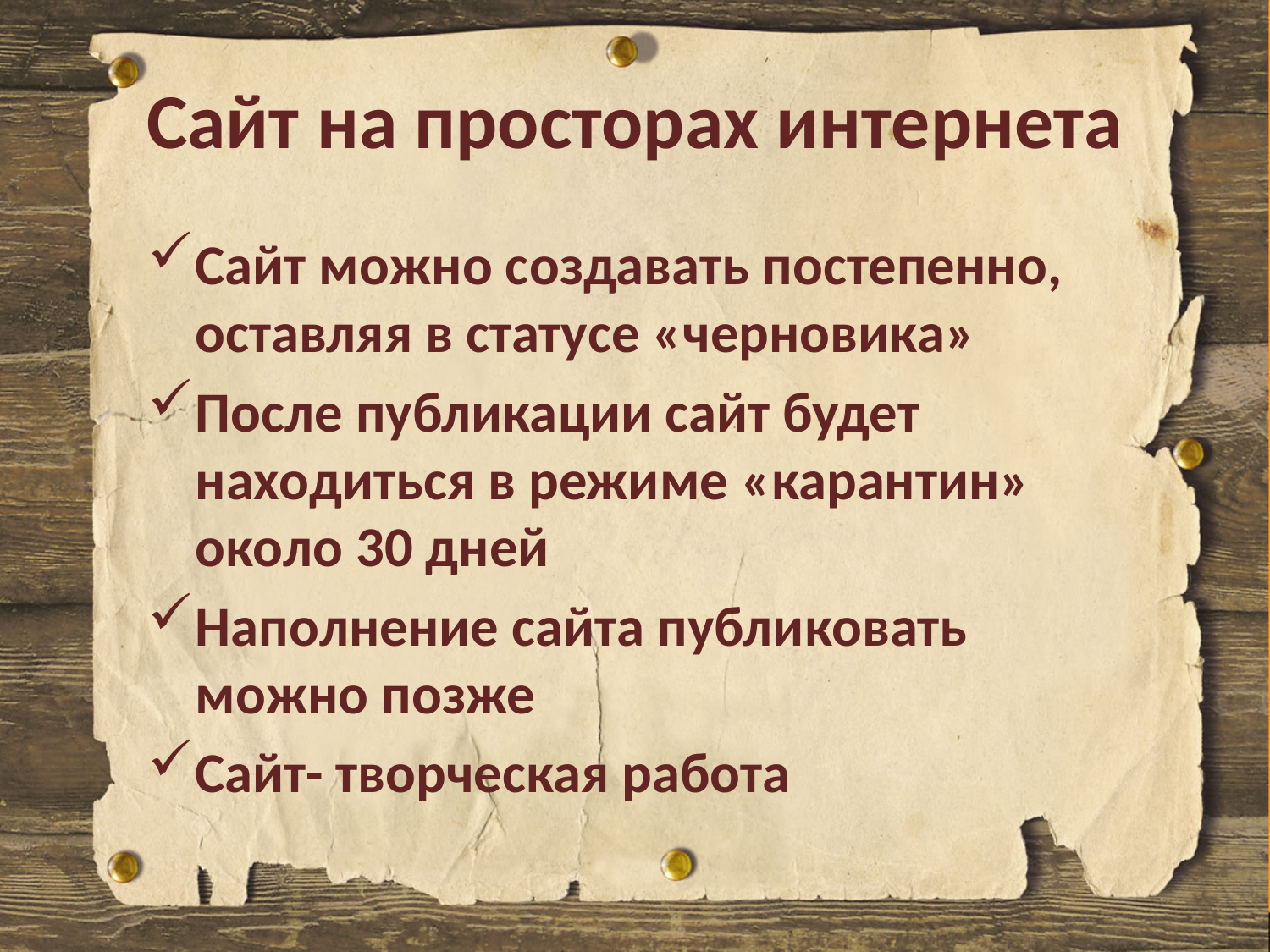

# Сайт на просторах интернета
Сайт можно создавать постепенно, оставляя в статусе «черновика»
После публикации сайт будет находиться в режиме «карантин» около 30 дней
Наполнение сайта публиковать можно позже
Сайт- творческая работа